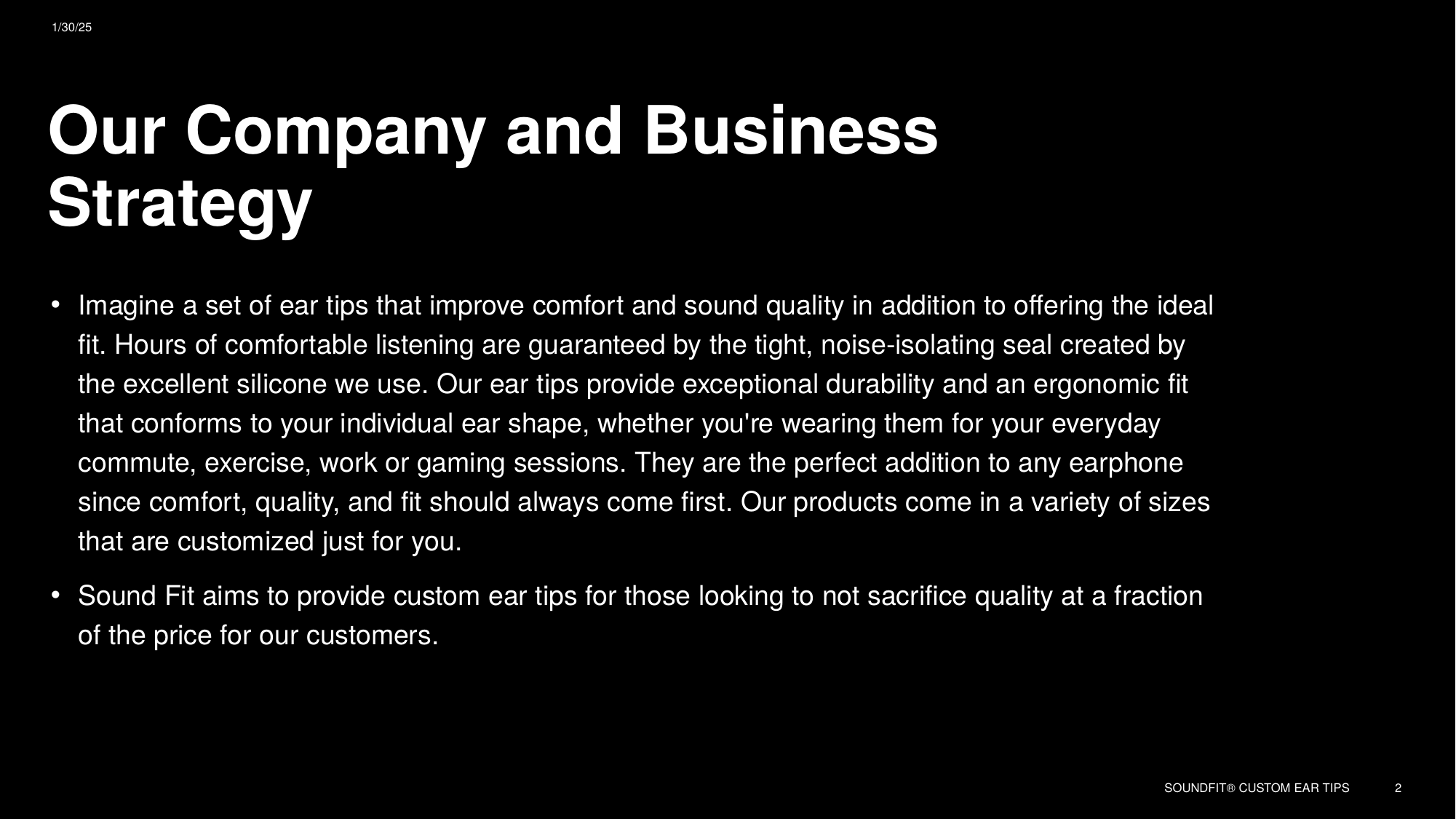

1/30/25
# Our Company and Business Strategy
Imagine a set of ear tips that improve comfort and sound quality in addition to offering the ideal fit. Hours of comfortable listening are guaranteed by the tight, noise-isolating seal created by the excellent silicone we use. Our ear tips provide exceptional durability and an ergonomic fit that conforms to your individual ear shape, whether you're wearing them for your everyday commute, exercise, work or gaming sessions. They are the perfect addition to any earphone since comfort, quality, and fit should always come first. Our products come in a variety of sizes that are customized just for you.
Sound Fit aims to provide custom ear tips for those looking to not sacrifice quality at a fraction of the price for our customers.
Soundfit® Custom Ear tips
2